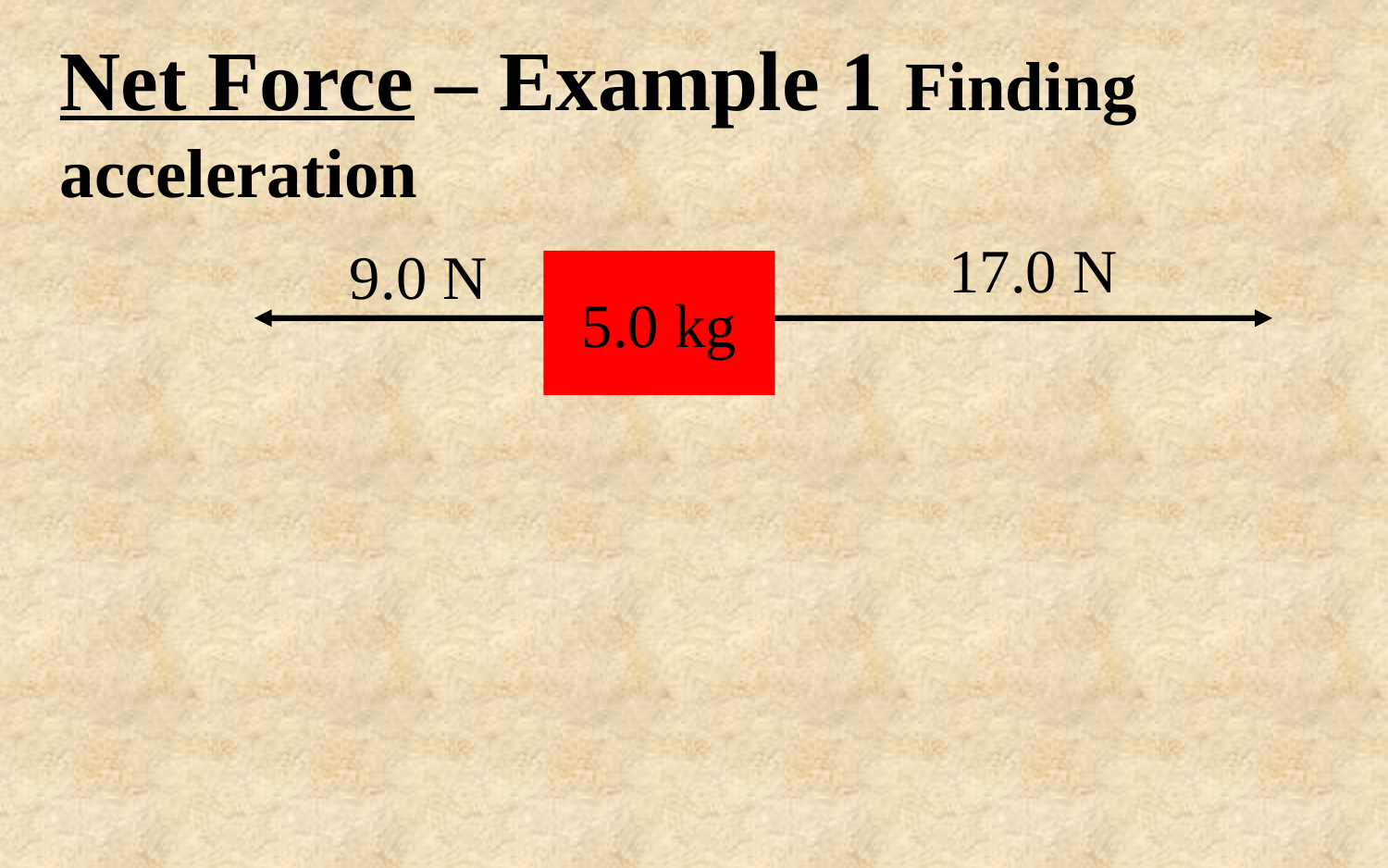

Net Force – Example 1 Finding acceleration
17.0 N
9.0 N
5.0 kg